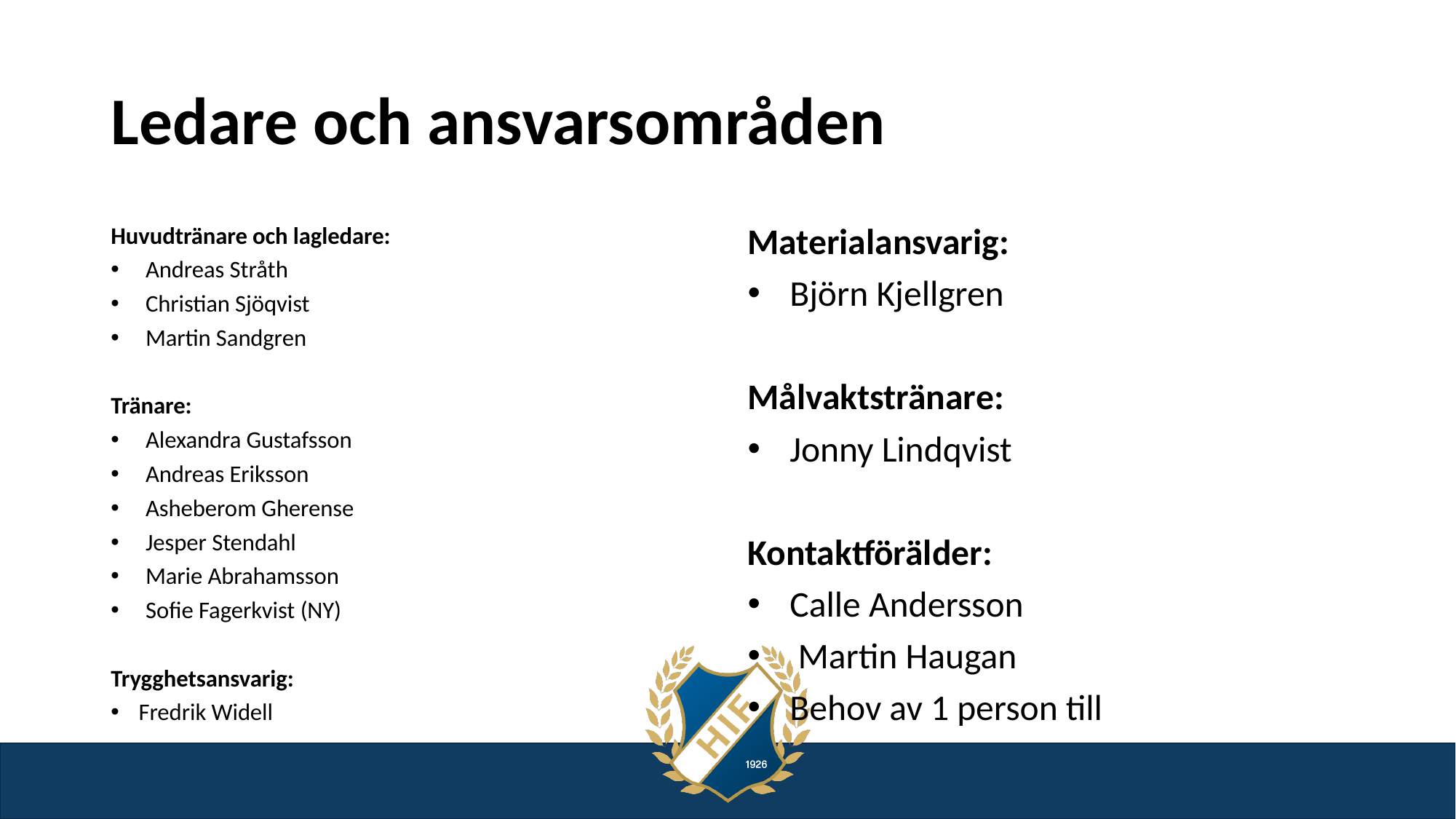

# Ledare och ansvarsområden
Huvudtränare och lagledare:
Andreas Stråth
Christian Sjöqvist
Martin Sandgren

Tränare:
Alexandra Gustafsson
Andreas Eriksson
Asheberom Gherense
Jesper Stendahl
Marie Abrahamsson
Sofie Fagerkvist (NY)

Trygghetsansvarig:
Fredrik Widell

Materialansvarig:
Björn Kjellgren

Målvaktstränare:
Jonny Lindqvist

Kontaktförälder:
Calle Andersson
 Martin Haugan
Behov av 1 person till